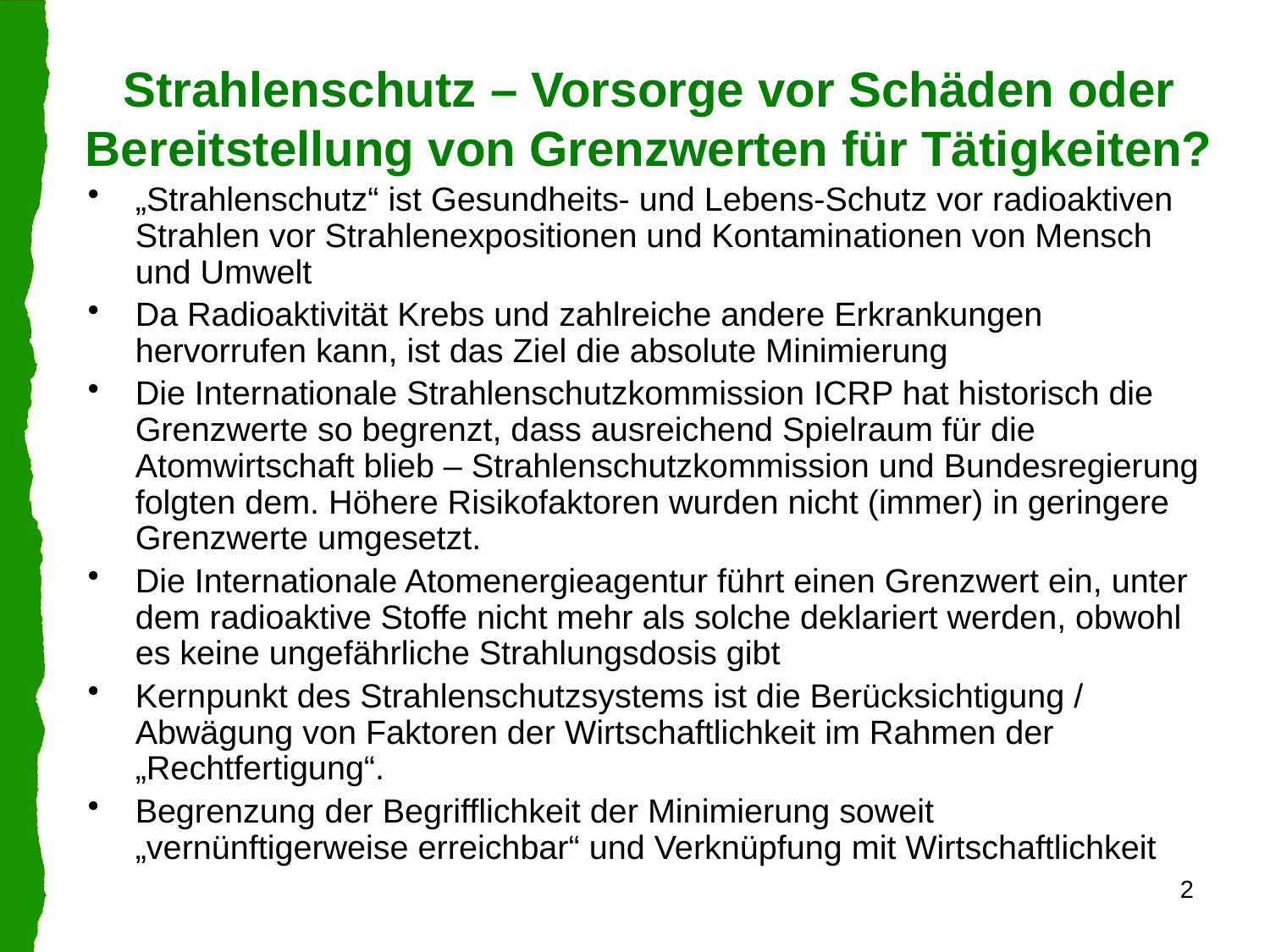

# Strahlenschutz – Vorsorge vor Schäden oder Bereitstellung von Grenzwerten für Tätigkeiten?
„Strahlenschutz“ ist Gesundheits- und Lebens-Schutz vor radioaktiven Strahlen vor Strahlenexpositionen und Kontaminationen von Mensch und Umwelt
Da Radioaktivität Krebs und zahlreiche andere Erkrankungen hervorrufen kann, ist das Ziel die absolute Minimierung
Die Internationale Strahlenschutzkommission ICRP hat historisch die Grenzwerte so begrenzt, dass ausreichend Spielraum für die Atomwirtschaft blieb – Strahlenschutzkommission und Bundesregierung folgten dem. Höhere Risikofaktoren wurden nicht (immer) in geringere Grenzwerte umgesetzt.
Die Internationale Atomenergieagentur führt einen Grenzwert ein, unter dem radioaktive Stoffe nicht mehr als solche deklariert werden, obwohl es keine ungefährliche Strahlungsdosis gibt
Kernpunkt des Strahlenschutzsystems ist die Berücksichtigung / Abwägung von Faktoren der Wirtschaftlichkeit im Rahmen der „Rechtfertigung“.
Begrenzung der Begrifflichkeit der Minimierung soweit „vernünftigerweise erreichbar“ und Verknüpfung mit Wirtschaftlichkeit

2